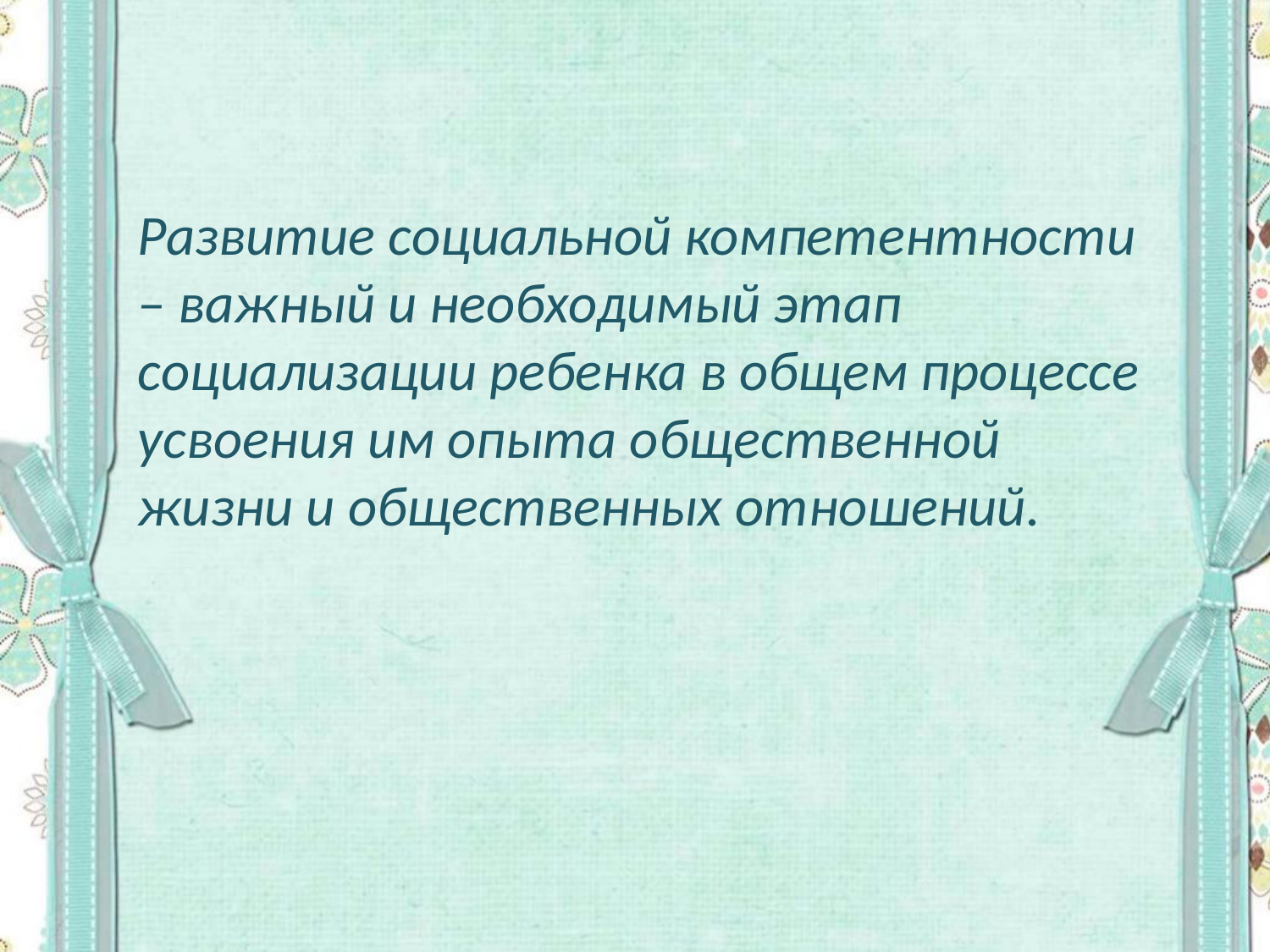

Развитие социальной компетентности – важный и необходимый этап социализации ребенка в общем процессе усвоения им опыта общественной жизни и общественных отношений.